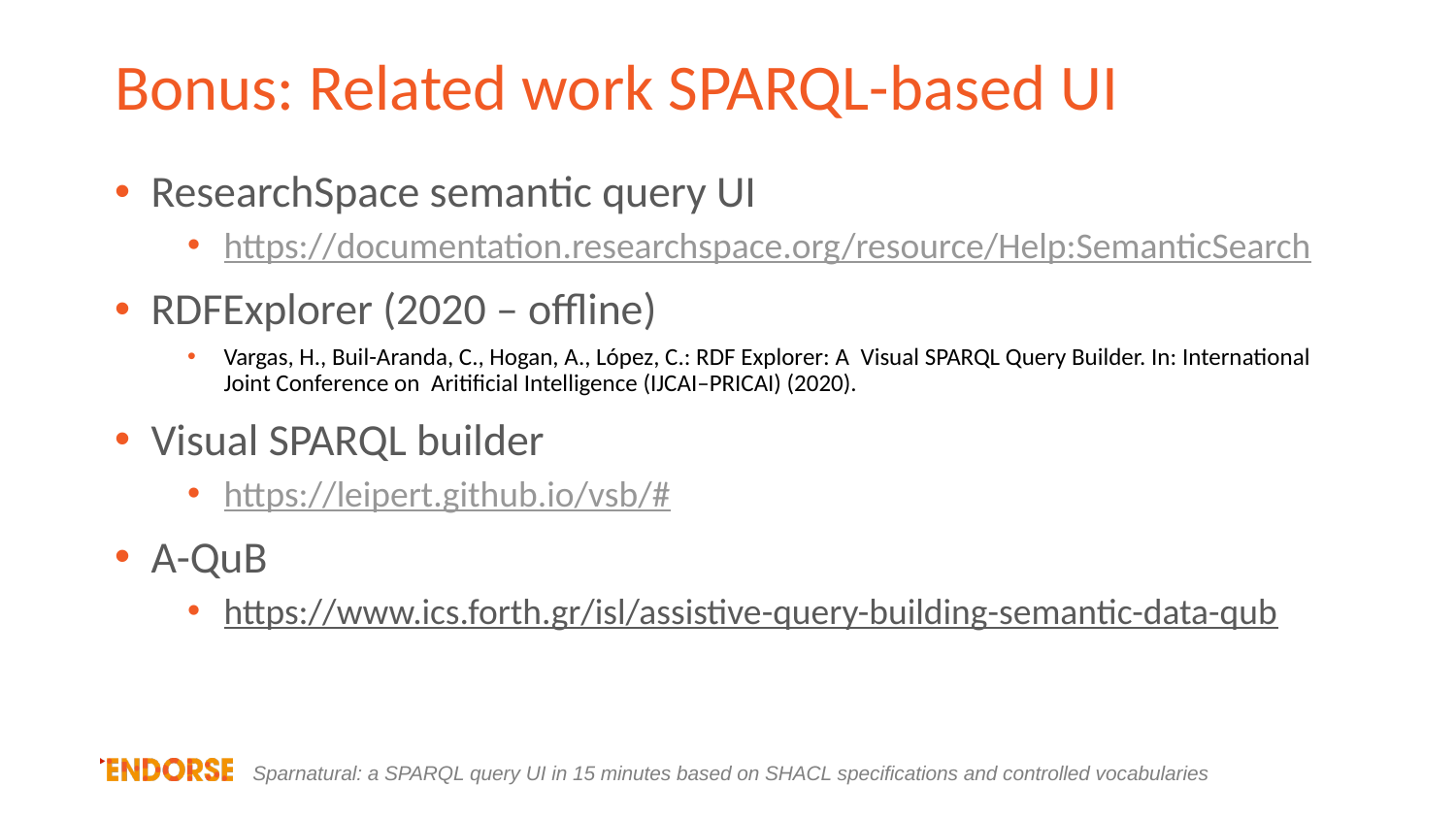

# Bonus: Related work SPARQL-based UI
ResearchSpace semantic query UI
https://documentation.researchspace.org/resource/Help:SemanticSearch
RDFExplorer (2020 – offline)
Vargas, H., Buil-Aranda, C., Hogan, A., López, C.: RDF Explorer: A  Visual SPARQL Query Builder. In: International Joint Conference on  Aritificial Intelligence (IJCAI–PRICAI) (2020).
Visual SPARQL builder
https://leipert.github.io/vsb/#
A-QuB
https://www.ics.forth.gr/isl/assistive-query-building-semantic-data-qub
Sparnatural: a SPARQL query UI in 15 minutes based on SHACL specifications and controlled vocabularies